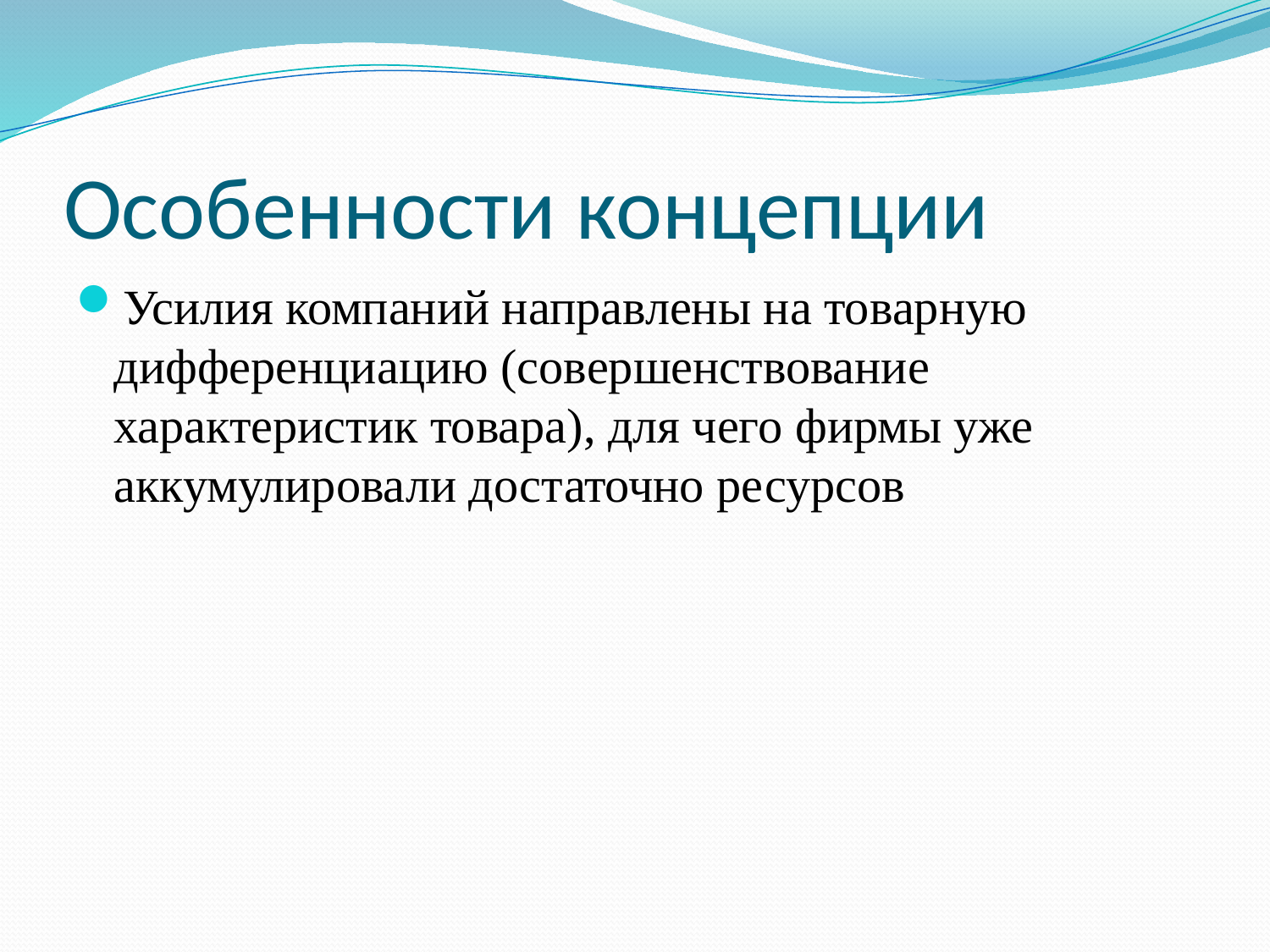

# Особенности концепции
Усилия компаний направлены на товарную дифференциацию (совершенствование характеристик товара), для чего фирмы уже аккумулировали достаточно ресурсов